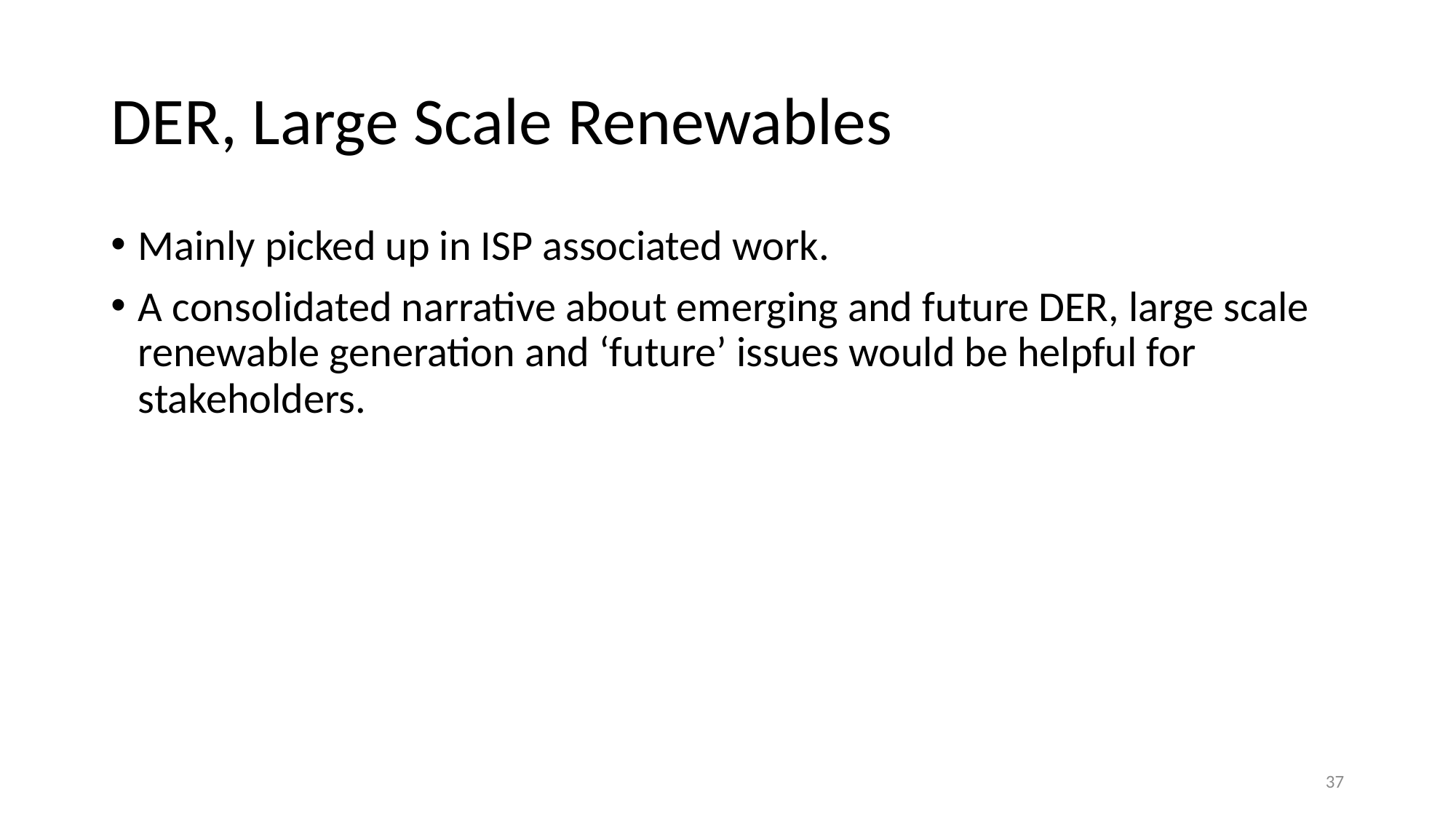

# DER, Large Scale Renewables
Mainly picked up in ISP associated work.
A consolidated narrative about emerging and future DER, large scale renewable generation and ‘future’ issues would be helpful for stakeholders.
37